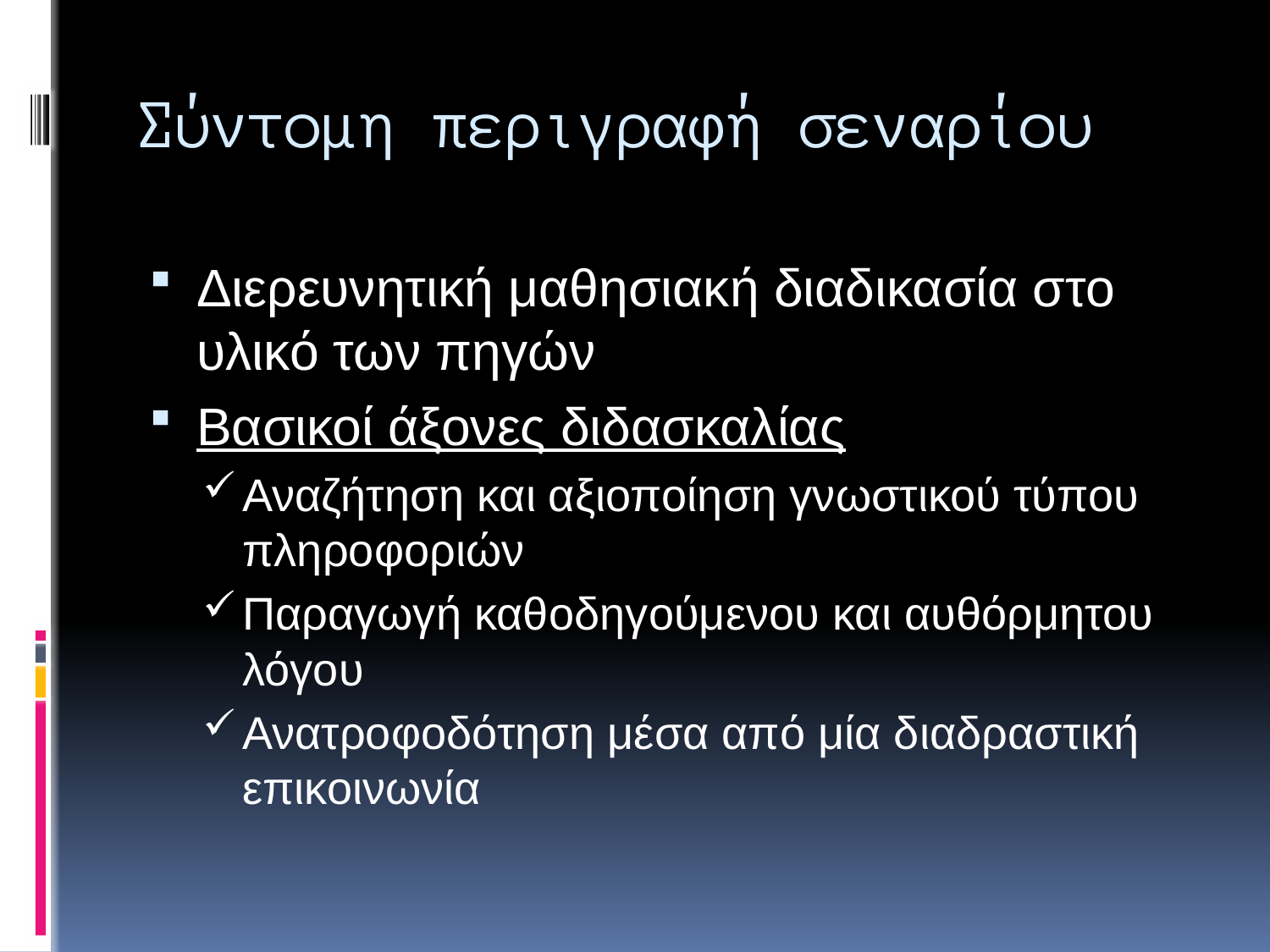

# Σύντομη περιγραφή σεναρίου
Διερευνητική μαθησιακή διαδικασία στο υλικό των πηγών
Βασικοί άξονες διδασκαλίας
Αναζήτηση και αξιοποίηση γνωστικού τύπου πληροφοριών
Παραγωγή καθοδηγούμενου και αυθόρμητου λόγου
Ανατροφοδότηση μέσα από μία διαδραστική επικοινωνία